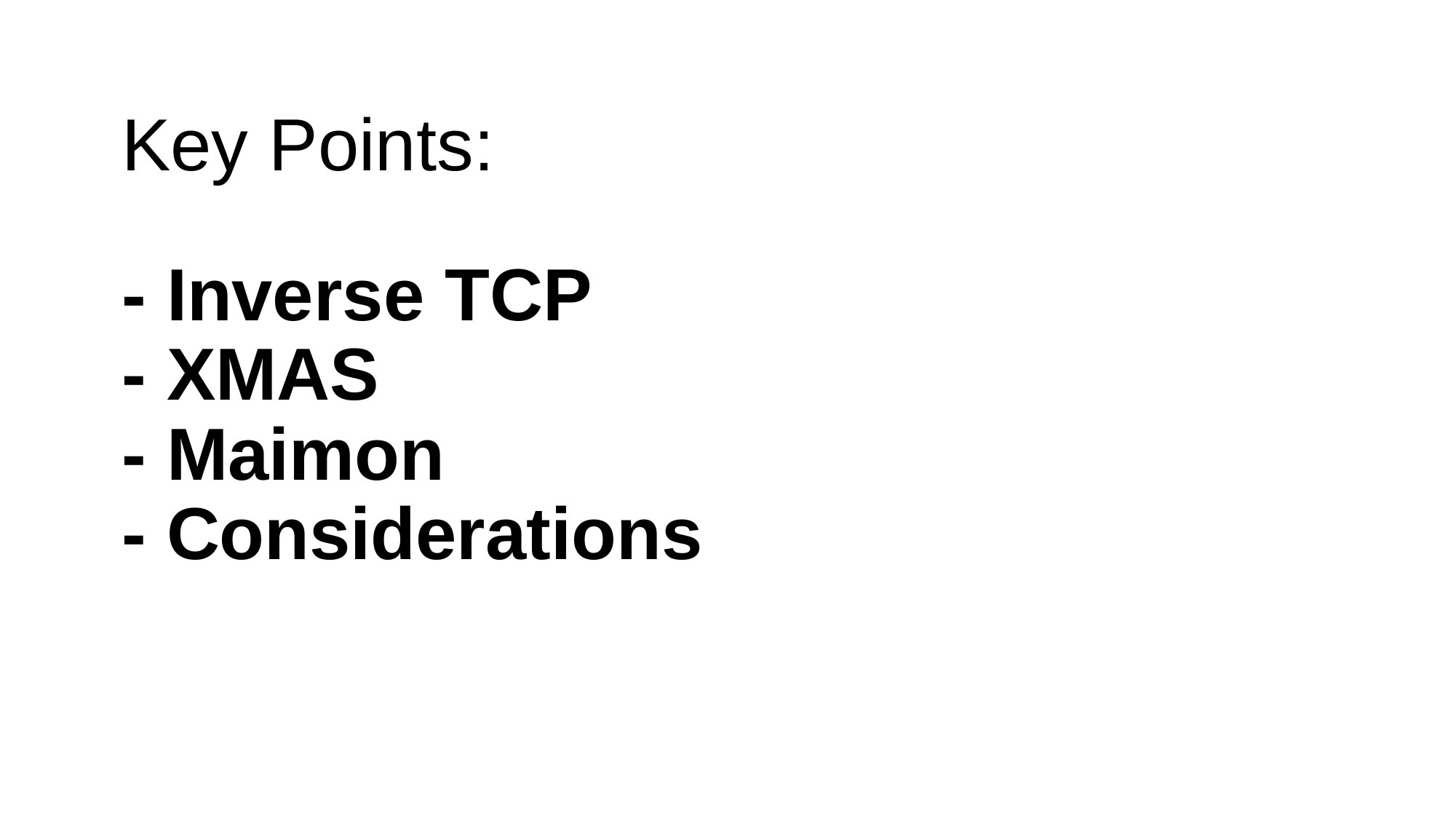

# Key Points: - Inverse TCP - XMAS - Maimon - Considerations